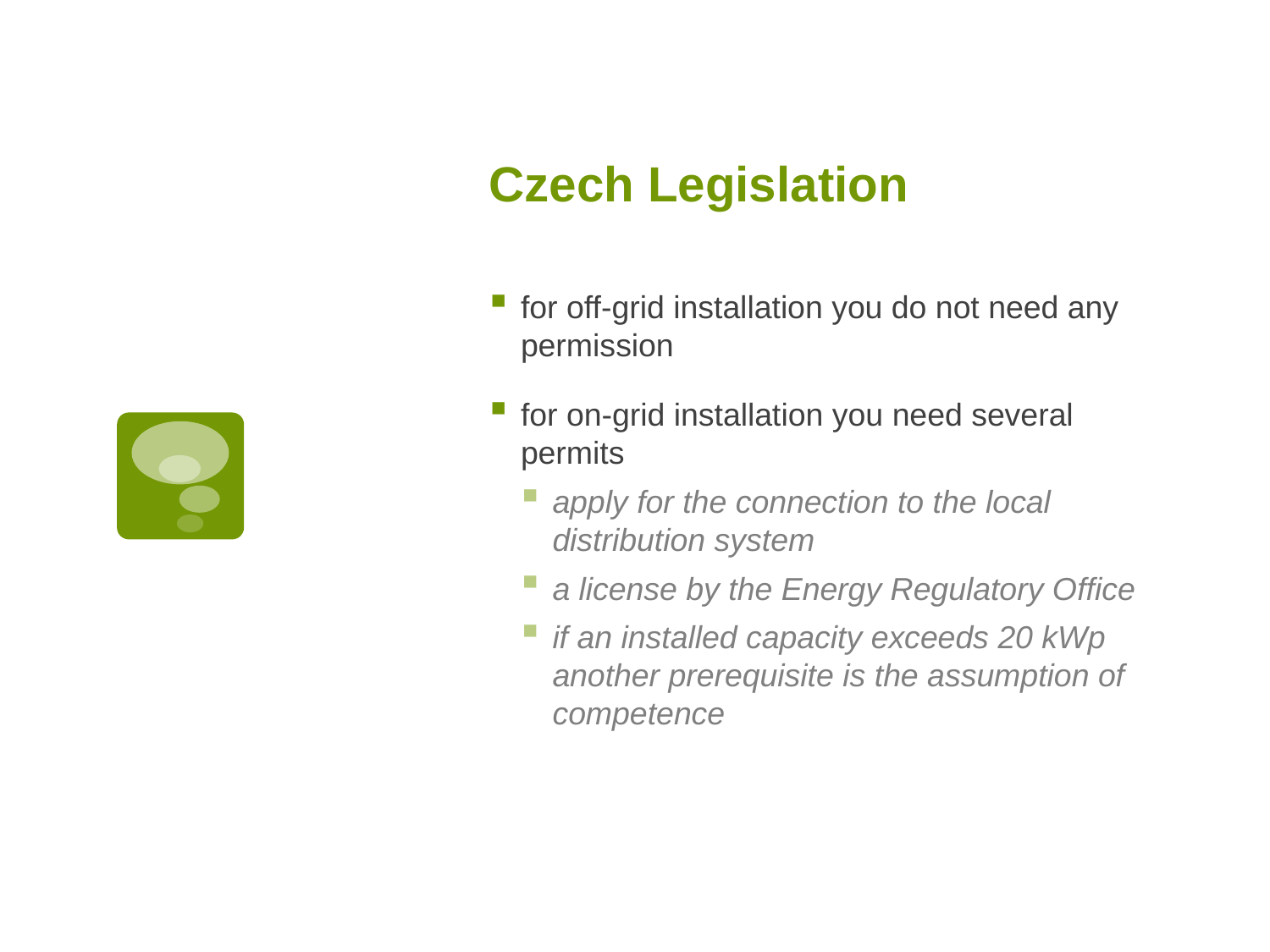

# Czech Legislation
for off-grid installation you do not need any permission
for on-grid installation you need several permits
apply for the connection to the local distribution system
a license by the Energy Regulatory Office
if an installed capacity exceeds 20 kWp another prerequisite is the assumption of competence